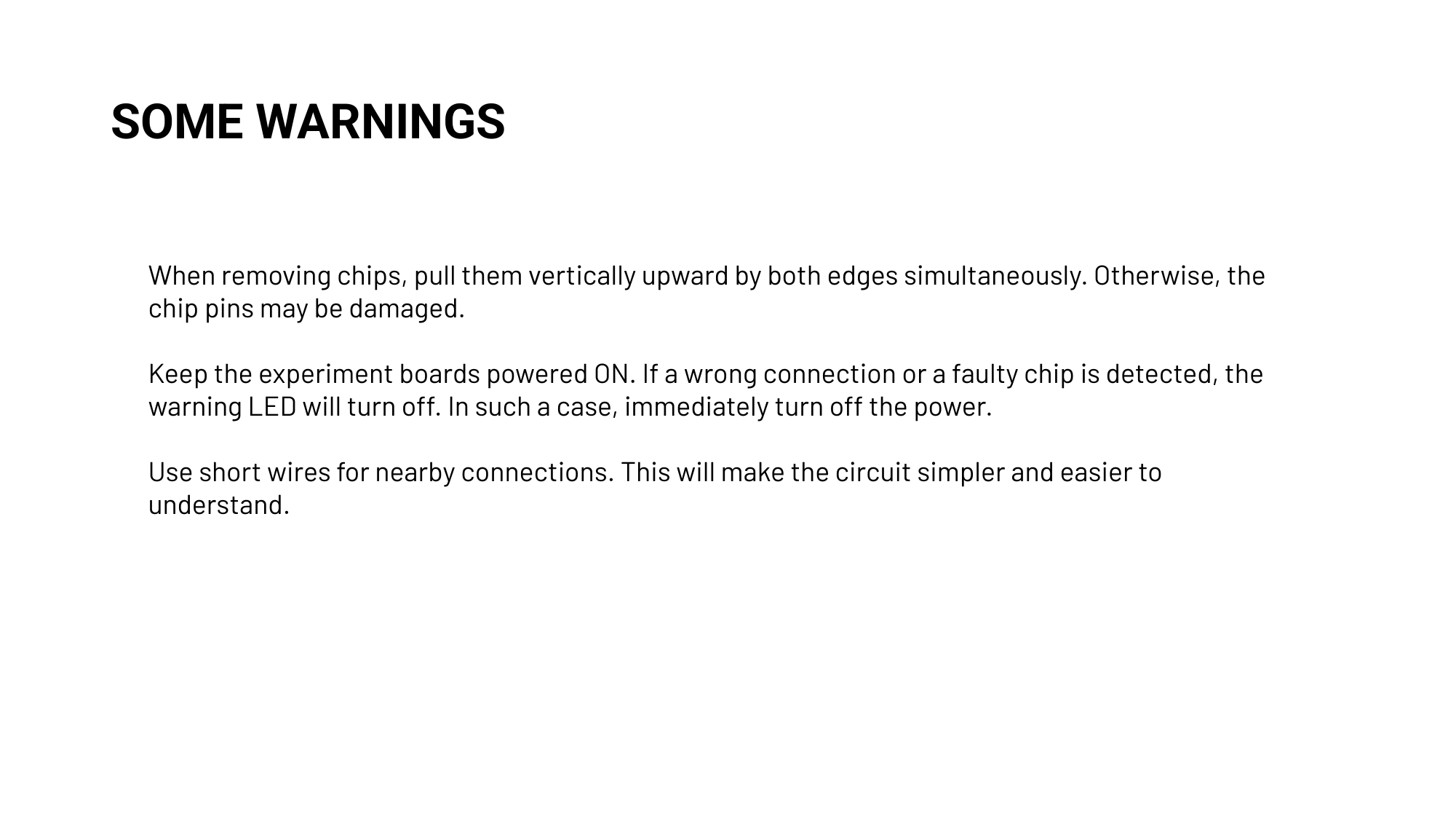

# SOME WARNINGS

When removing chips, pull them vertically upward by both edges simultaneously. Otherwise, the chip pins may be damaged.

Keep the experiment boards powered ON. If a wrong connection or a faulty chip is detected, the warning LED will turn off. In such a case, immediately turn off the power.

Use short wires for nearby connections. This will make the circuit simpler and easier to understand.